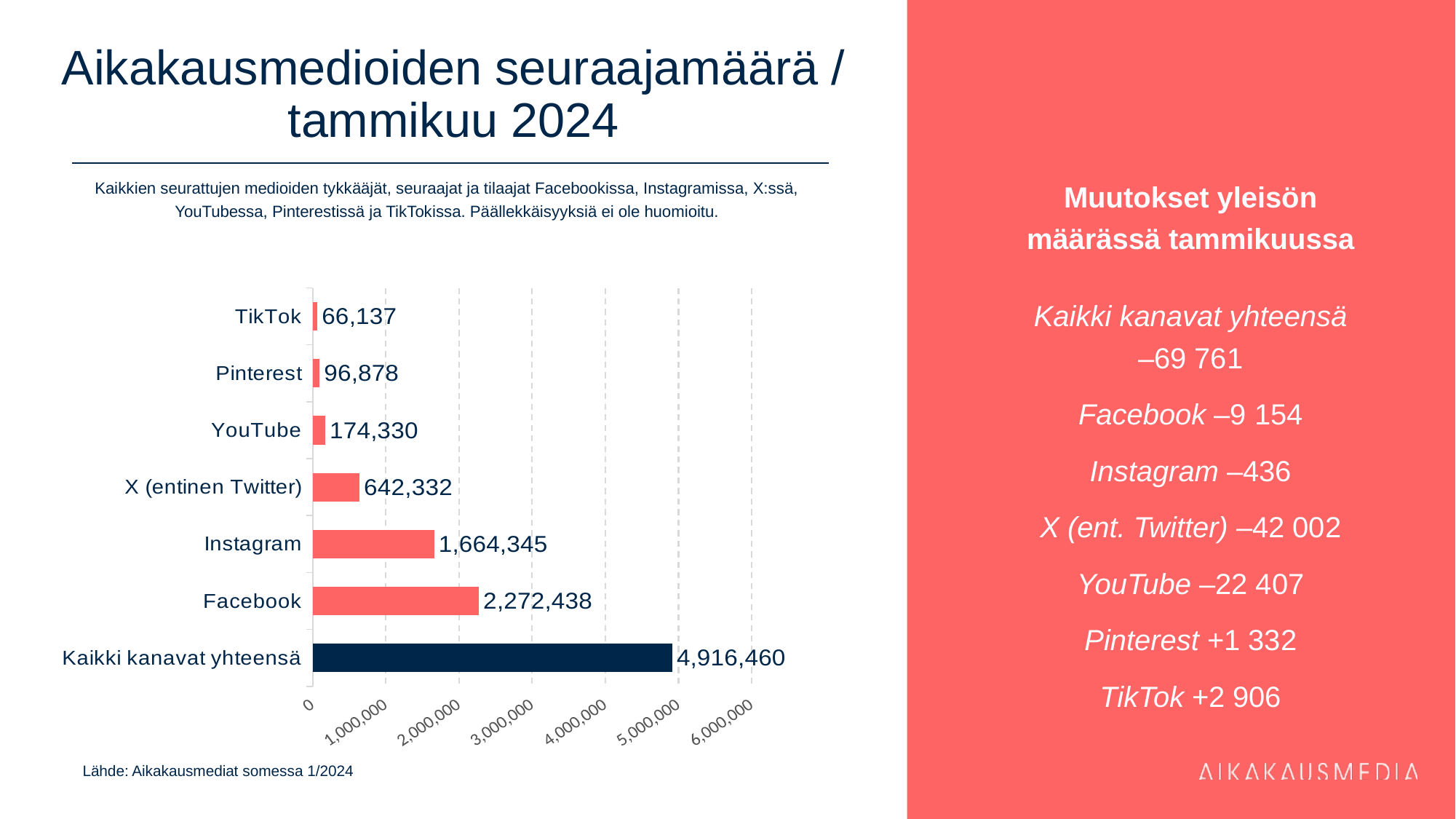

# Aikakausmedioiden seuraajamäärä / tammikuu 2024
Muutokset yleisön määrässä tammikuussa
Kaikki kanavat yhteensä
–69 761
Facebook –9 154
Instagram –436
X (ent. Twitter) –42 002
YouTube –22 407
Pinterest +1 332
TikTok +2 906
Kaikkien seurattujen medioiden tykkääjät, seuraajat ja tilaajat Facebookissa, Instagramissa, X:ssä, YouTubessa, Pinterestissä ja TikTokissa. Päällekkäisyyksiä ei ole huomioitu.

### Chart

| Category | 2 272 438 |
|---|---|
| Kaikki kanavat yhteensä | 4916460.0 |
| Facebook | 2272438.0 |
| Instagram | 1664345.0 |
| X (entinen Twitter) | 642332.0 |
| YouTube | 174330.0 |
| Pinterest | 96878.0 |
| TikTok | 66137.0 |